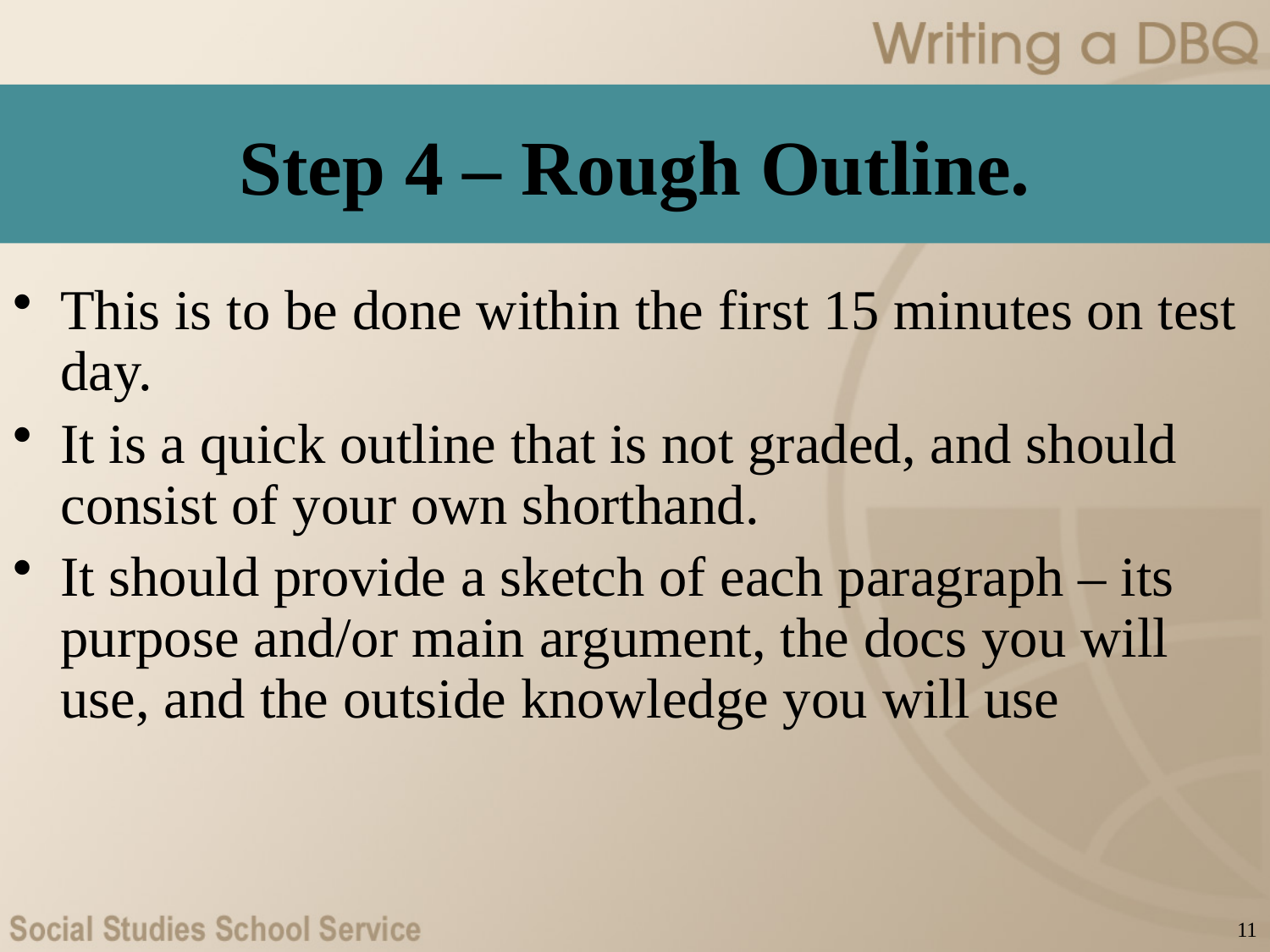

# Step 4 – Rough Outline.
This is to be done within the first 15 minutes on test day.
It is a quick outline that is not graded, and should consist of your own shorthand.
It should provide a sketch of each paragraph – its purpose and/or main argument, the docs you will use, and the outside knowledge you will use

11